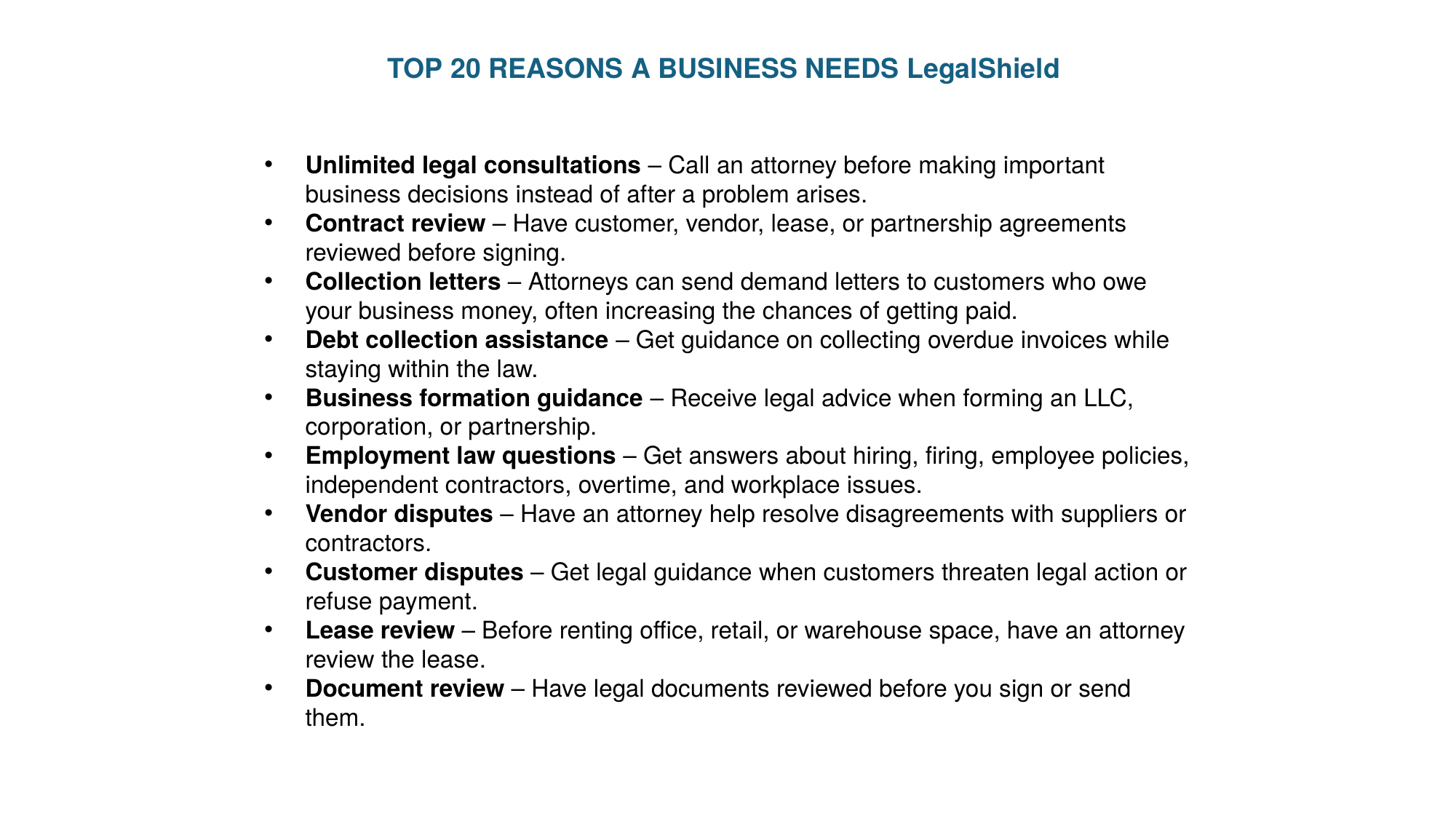

TOP 20 REASONS A BUSINESS NEEDS LegalShield

Unlimited legal consultations – Call an attorney before making important business decisions instead of after a problem arises.
Contract review – Have customer, vendor, lease, or partnership agreements reviewed before signing.
Collection letters – Attorneys can send demand letters to customers who owe your business money, often increasing the chances of getting paid.
Debt collection assistance – Get guidance on collecting overdue invoices while staying within the law.
Business formation guidance – Receive legal advice when forming an LLC, corporation, or partnership.
Employment law questions – Get answers about hiring, firing, employee policies, independent contractors, overtime, and workplace issues.
Vendor disputes – Have an attorney help resolve disagreements with suppliers or contractors.
Customer disputes – Get legal guidance when customers threaten legal action or refuse payment.
Lease review – Before renting office, retail, or warehouse space, have an attorney review the lease.
Document review – Have legal documents reviewed before you sign or send them.